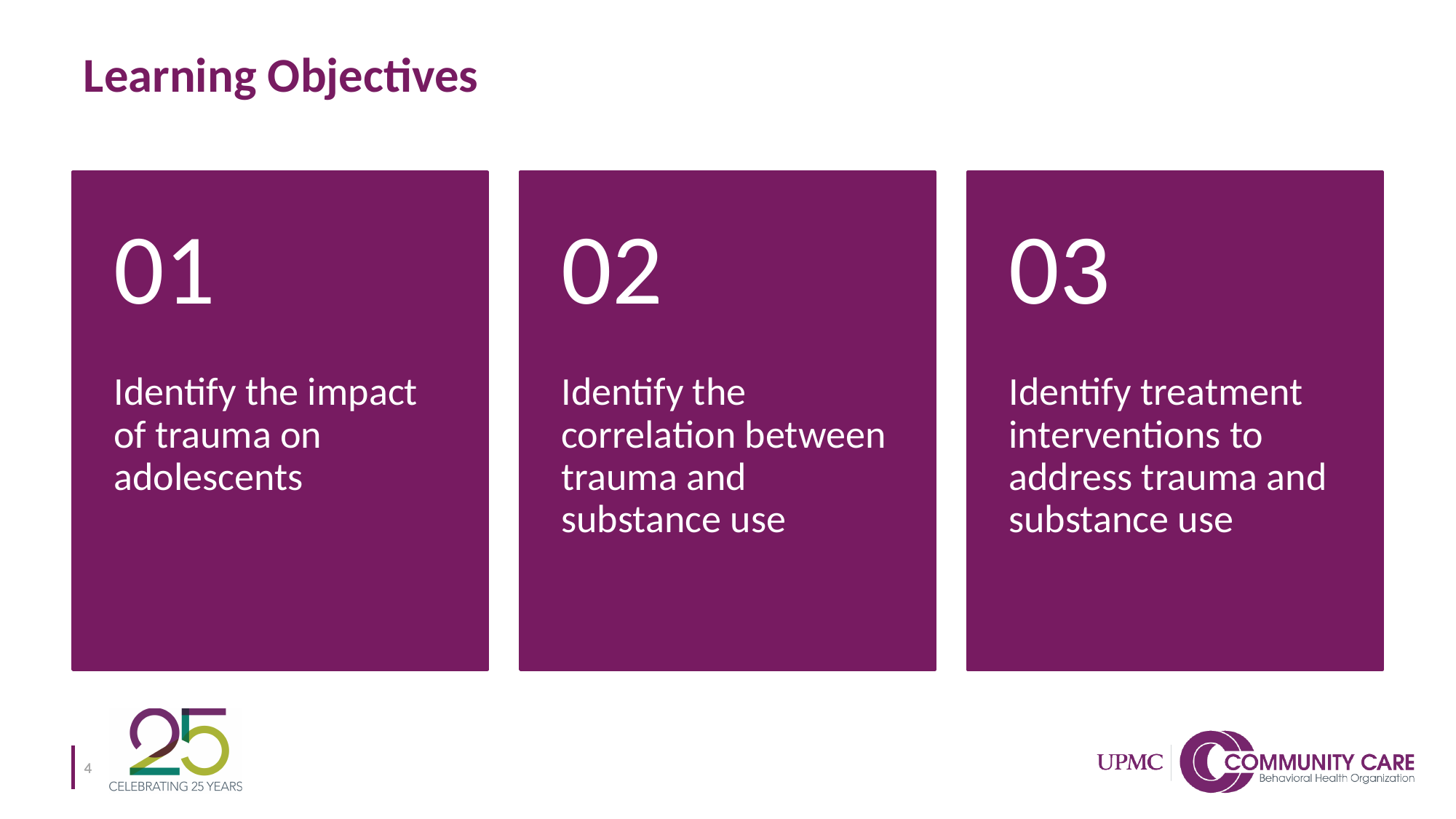

# Learning Objectives
Identify the impact of trauma on adolescents
01
Identify the correlation between trauma and substance use
02
Identify treatment interventions to address trauma and substance use
03
4